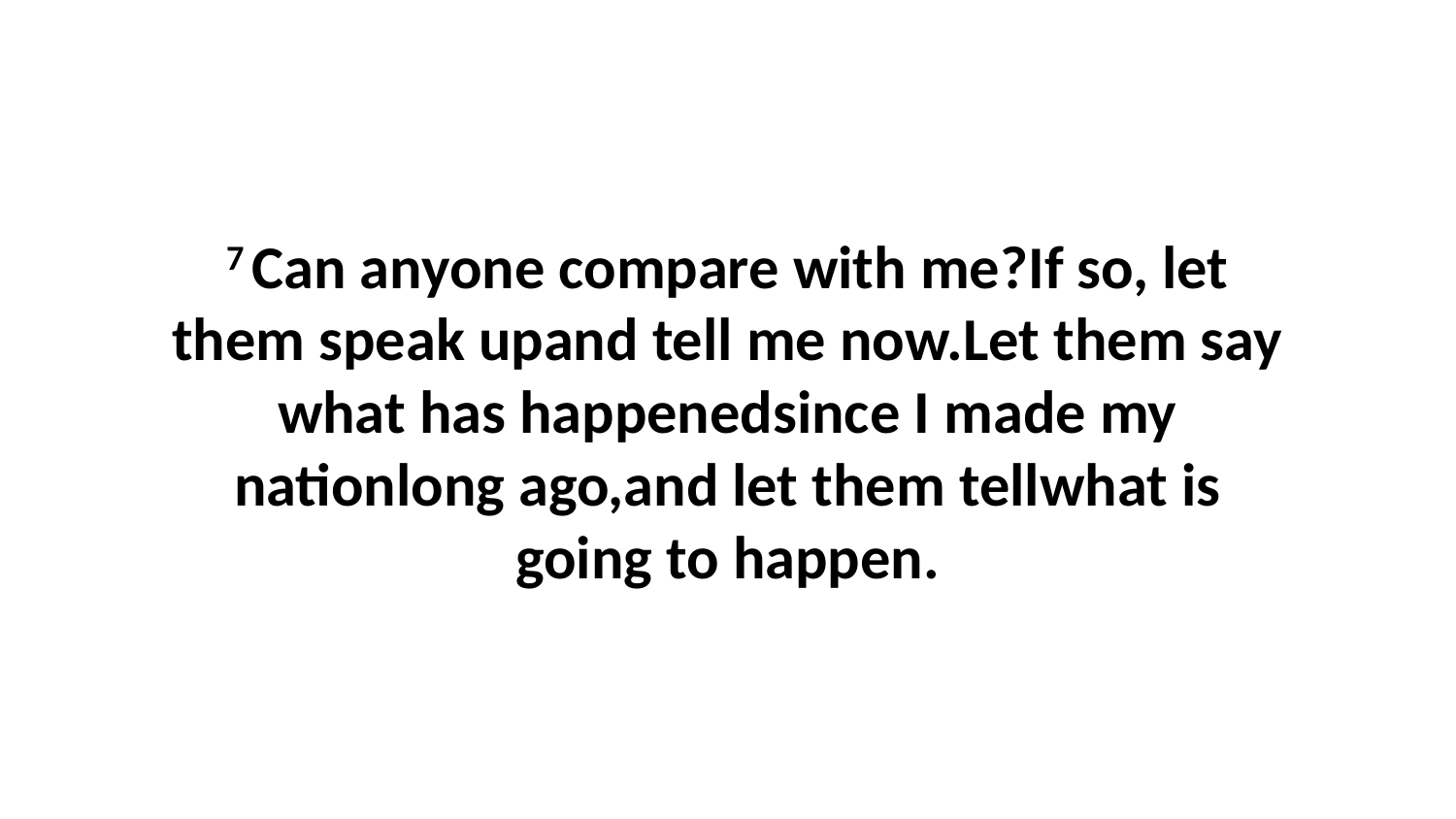

7 Can anyone compare with me?If so, let them speak upand tell me now.Let them say what has happenedsince I made my nationlong ago,and let them tellwhat is going to happen.